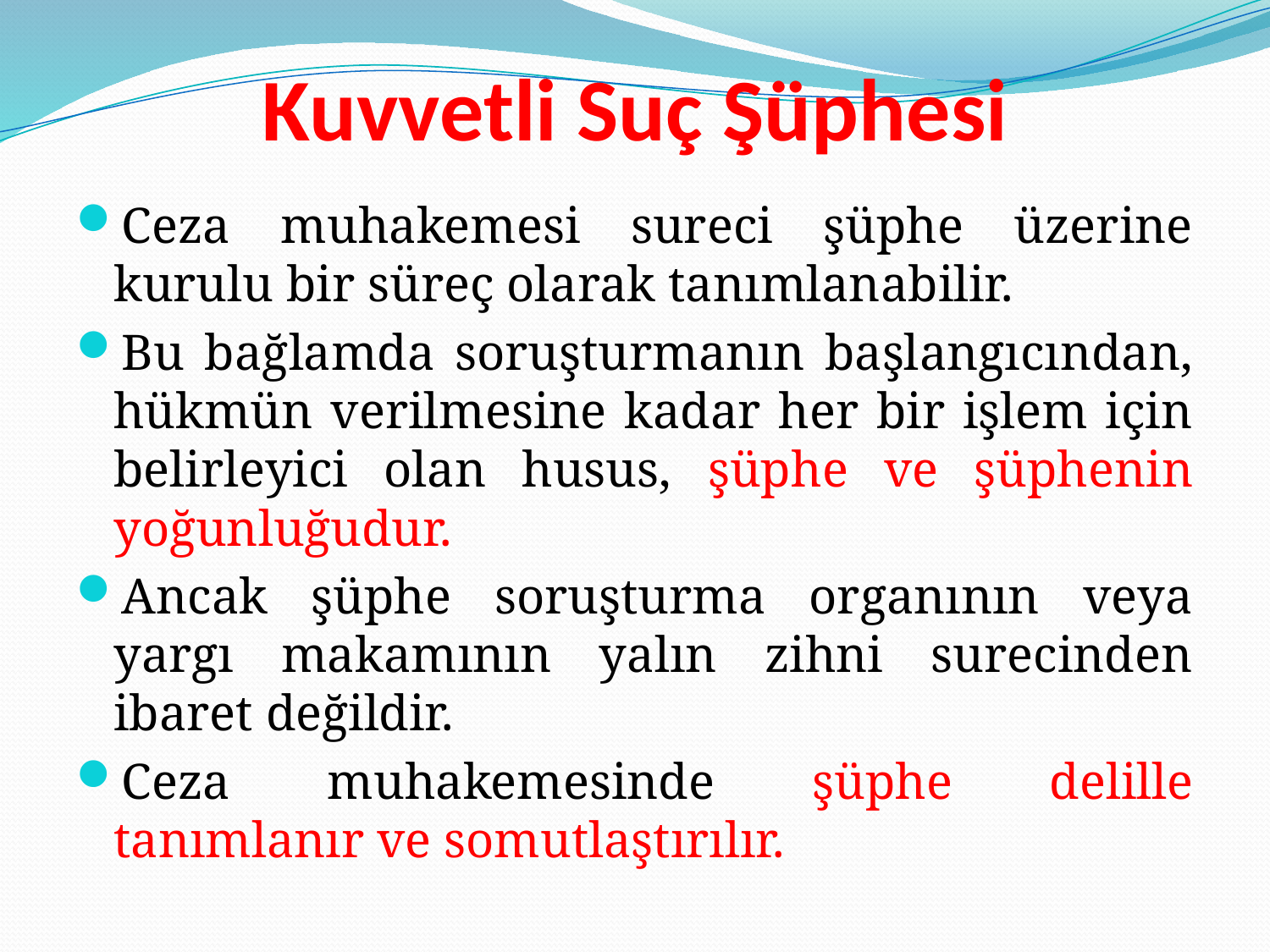

# Kuvvetli Suç Şüphesi
Ceza muhakemesi sureci şüphe üzerine kurulu bir süreç olarak tanımlanabilir.
Bu bağlamda soruşturmanın başlangıcından, hükmün verilmesine kadar her bir işlem için belirleyici olan husus, şüphe ve şüphenin yoğunluğudur.
Ancak şüphe soruşturma organının veya yargı makamının yalın zihni surecinden ibaret değildir.
Ceza muhakemesinde şüphe delille tanımlanır ve somutlaştırılır.